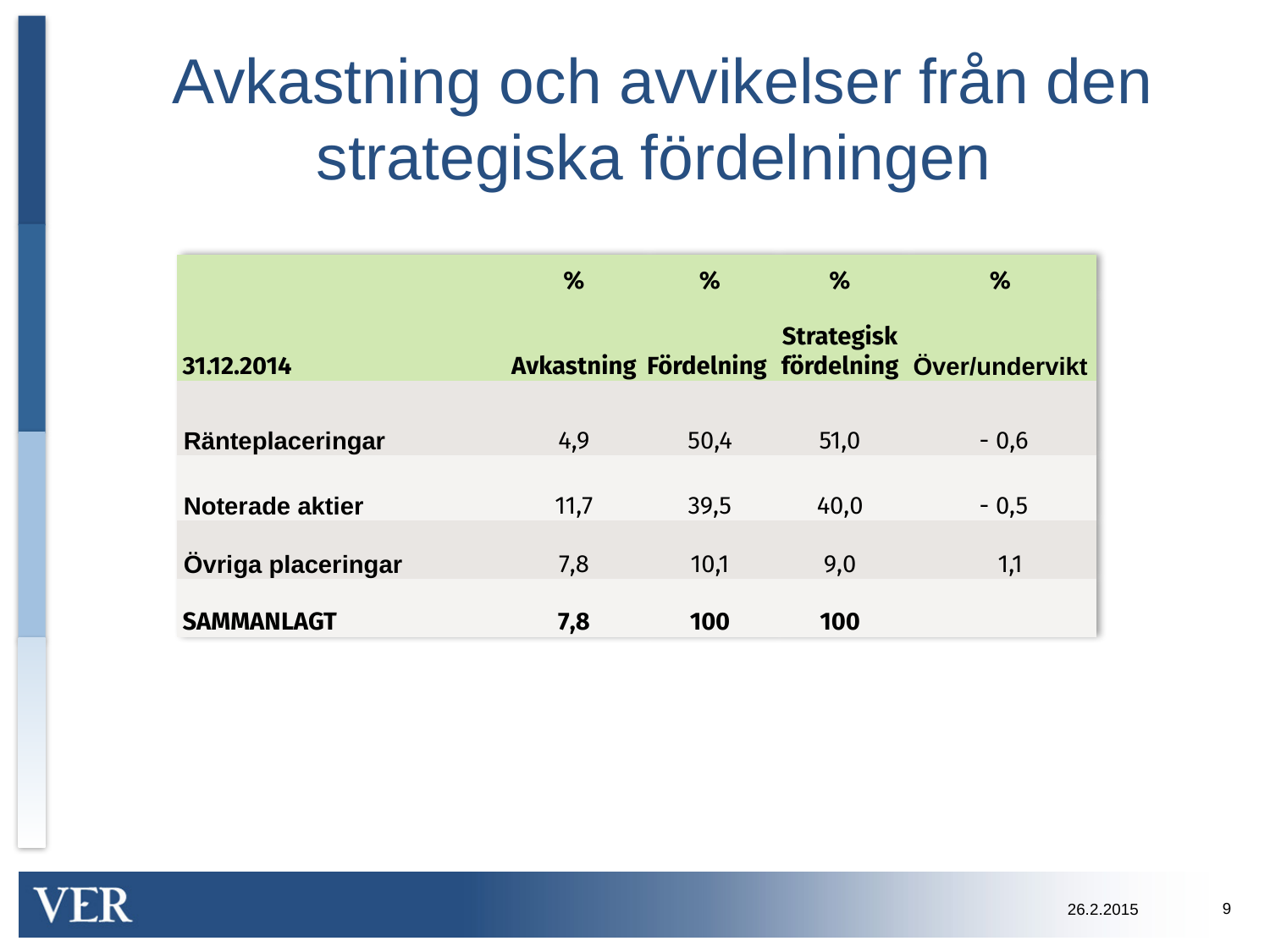

# Avkastning och avvikelser från den strategiska fördelningen
|  | % | % | % | % |
| --- | --- | --- | --- | --- |
| 31.12.2014 | Avkastning | Fördelning | Strategisk fördelning | Över/undervikt |
| Ränteplaceringar | 4,9 | 50,4 | 51,0 | - 0,6 |
| Noterade aktier | 11,7 | 39,5 | 40,0 | - 0,5 |
| Övriga placeringar | 7,8 | 10,1 | 9,0 | 1,1 |
| SAMMANLAGT | 7,8 | 100 | 100 |  |
9
26.2.2015